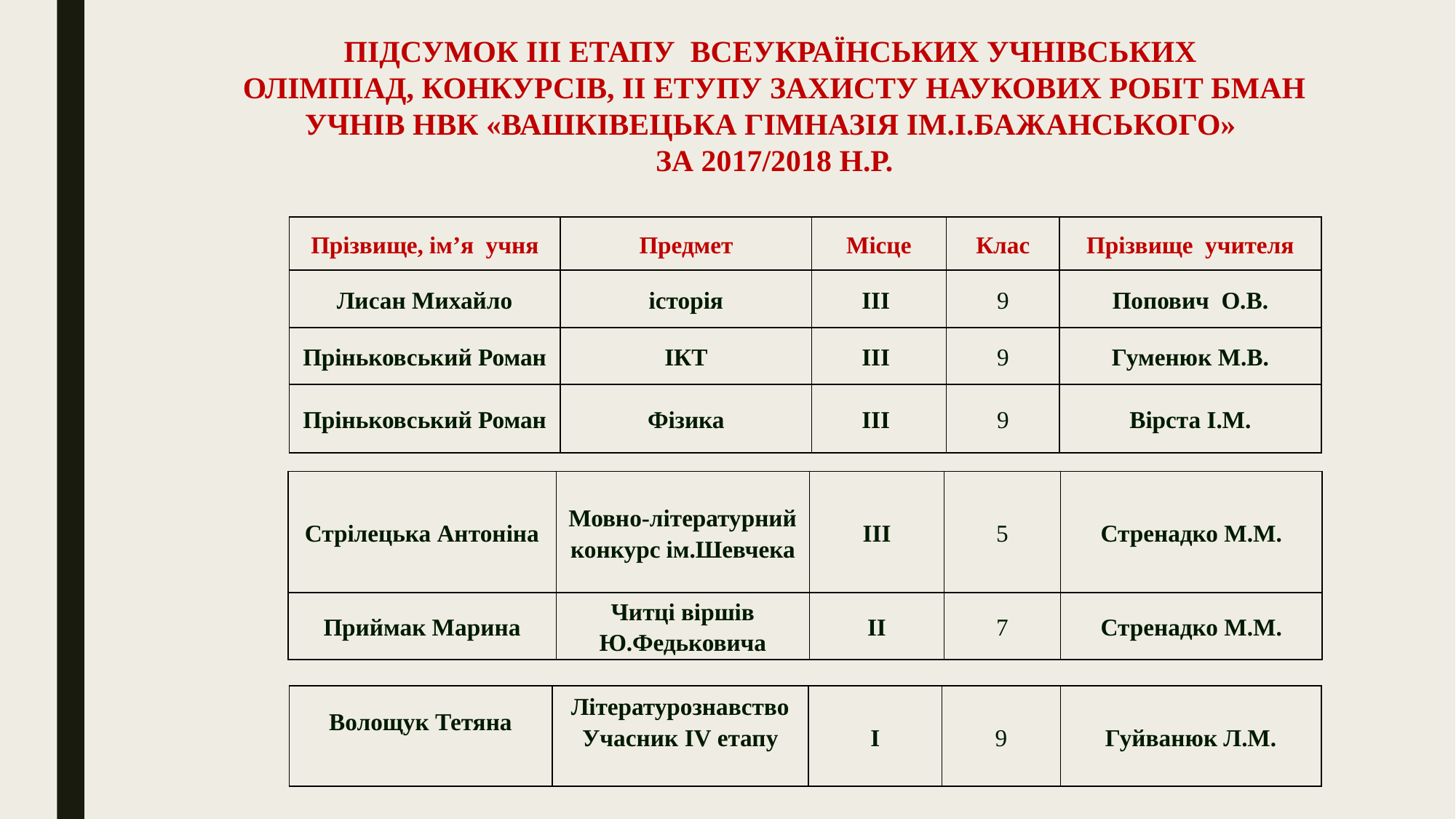

ПІДСУМОК ІІІ ЕТАПУ  ВСЕУКРАЇНСЬКИХ УЧНІВСЬКИХ
ОЛІМПІАД, КОНКУРСІВ, ІІ ЕТУПУ ЗАХИСТУ НАУКОВИХ РОБІТ БМАН
 УЧНІВ НВК «ВАШКІВЕЦЬКА ГІМНАЗІЯ ІМ.І.БАЖАНСЬКОГО»
ЗА 2017/2018 Н.Р.

| Прізвище, ім’я учня | Предмет | Місце | Клас | Прізвище учителя |
| --- | --- | --- | --- | --- |
| Лисан Михайло | історія | ІІІ | 9 | Попович О.В. |
| Пріньковський Роман | ІКТ | ІІІ | 9 | Гуменюк М.В. |
| Пріньковський Роман | Фізика | ІІІ | 9 | Вірста І.М. |
| Стрілецька Антоніна | Мовно-літературний конкурс ім.Шевчека | ІІІ | 5 | Стренадко М.М. |
| --- | --- | --- | --- | --- |
| Приймак Марина | Читці віршів Ю.Федьковича | ІІ | 7 | Стренадко М.М. |
| Волощук Тетяна | Літературознавство Учасник IV етапу | І | 9 | Гуйванюк Л.М. |
| --- | --- | --- | --- | --- |